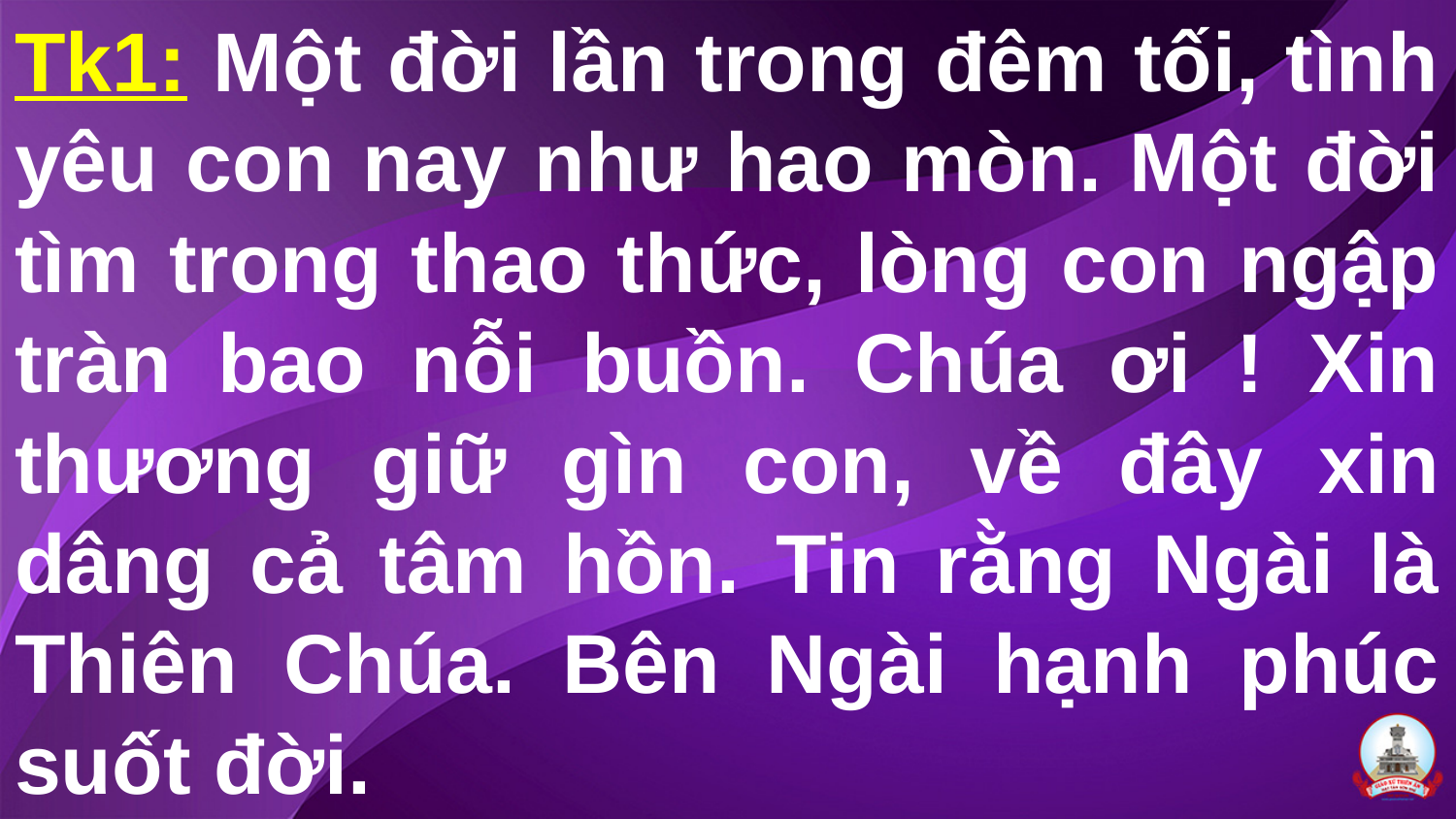

# Tk1: Một đời lần trong đêm tối, tình yêu con nay như hao mòn. Một đời tìm trong thao thức, lòng con ngập tràn bao nỗi buồn. Chúa ơi ! Xin thương giữ gìn con, về đây xin dâng cả tâm hồn. Tin rằng Ngài là Thiên Chúa. Bên Ngài hạnh phúc suốt đời.